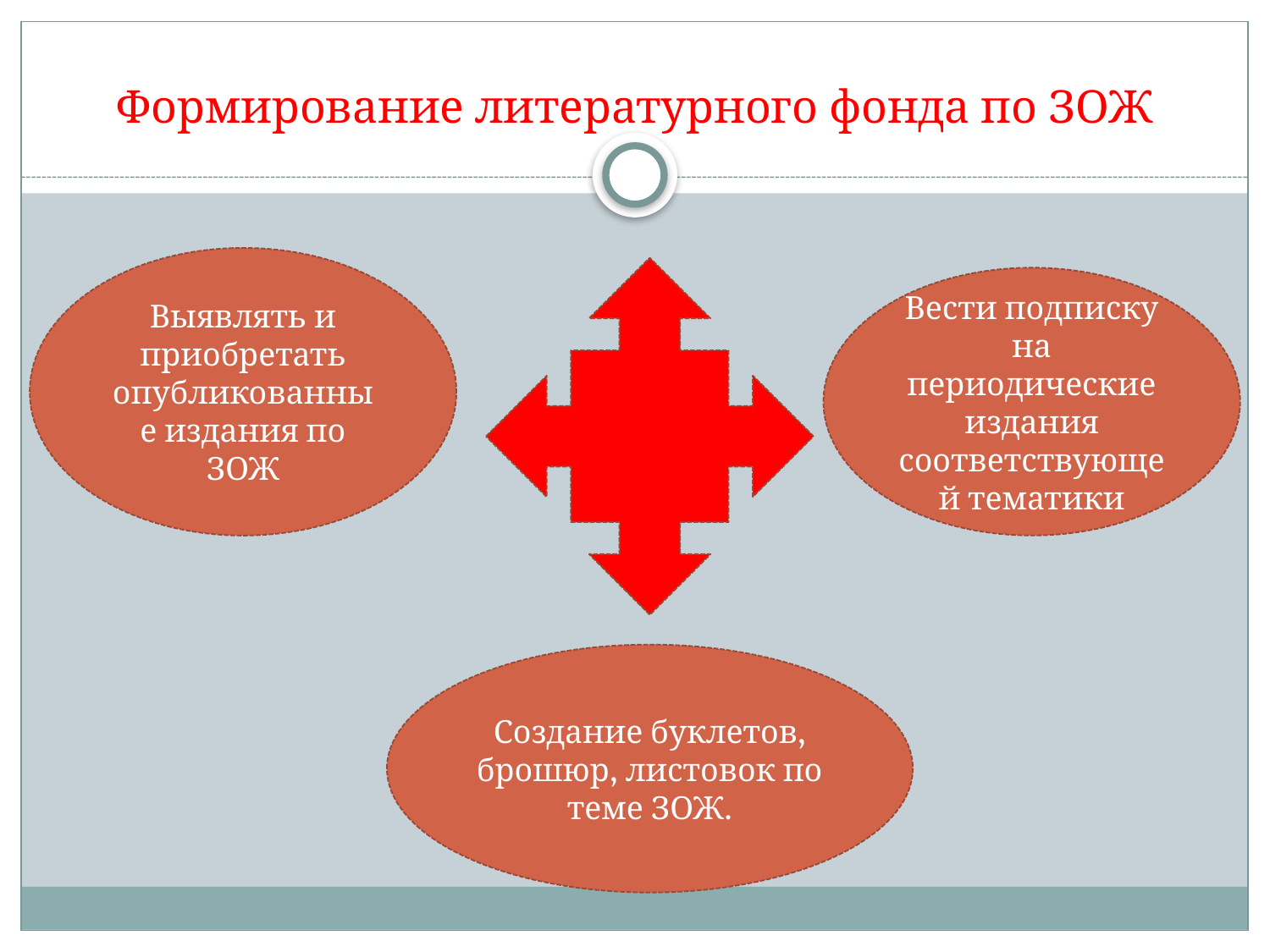

# Формирование литературного фонда по ЗОЖ

Выявлять и приобретать опубликованные издания по ЗОЖ

Вести подписку на периодические издания соответствующей тематики
Создание буклетов, брошюр, листовок по теме ЗОЖ.